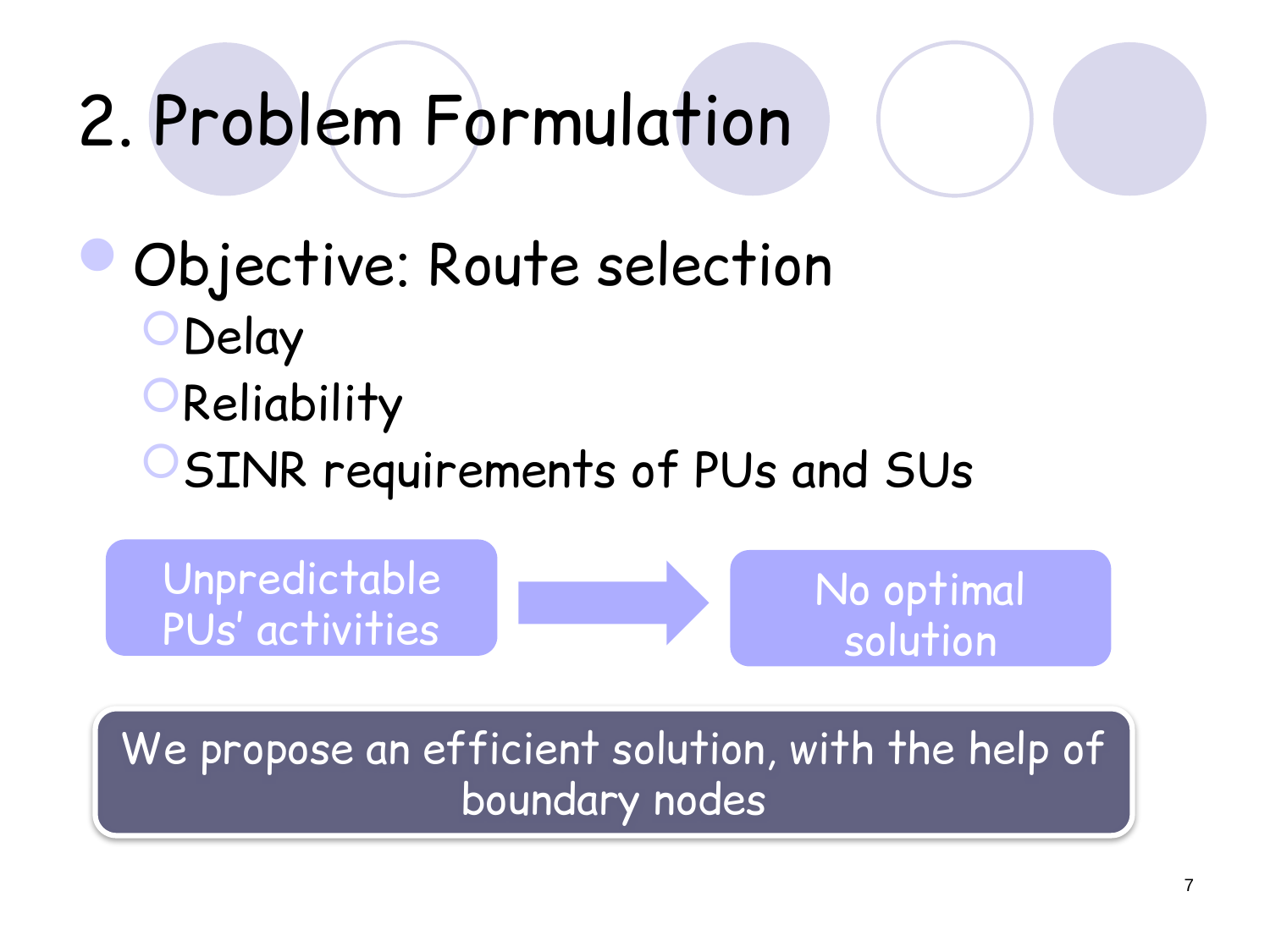

# 2. Problem Formulation
Objective: Route selection
Delay
Reliability
SINR requirements of PUs and SUs

Unpredictable PUs’ activities
No optimal solution

We propose an efficient solution, with the help of boundary nodes

7